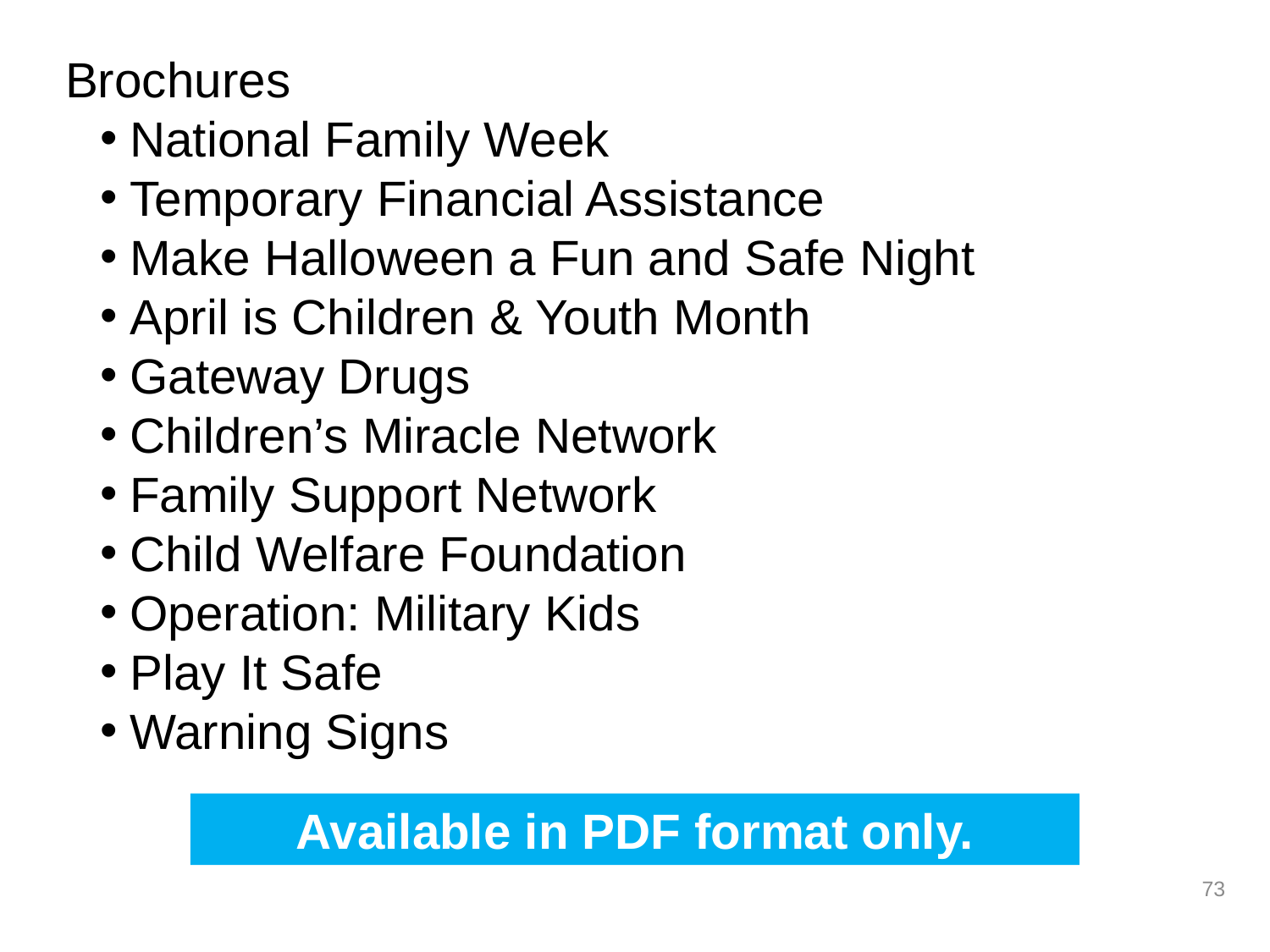

Brochures
National Family Week
Temporary Financial Assistance
Make Halloween a Fun and Safe Night
April is Children & Youth Month
Gateway Drugs
Children’s Miracle Network
Family Support Network
Child Welfare Foundation
Operation: Military Kids
Play It Safe
Warning Signs
Available in PDF format only.
73